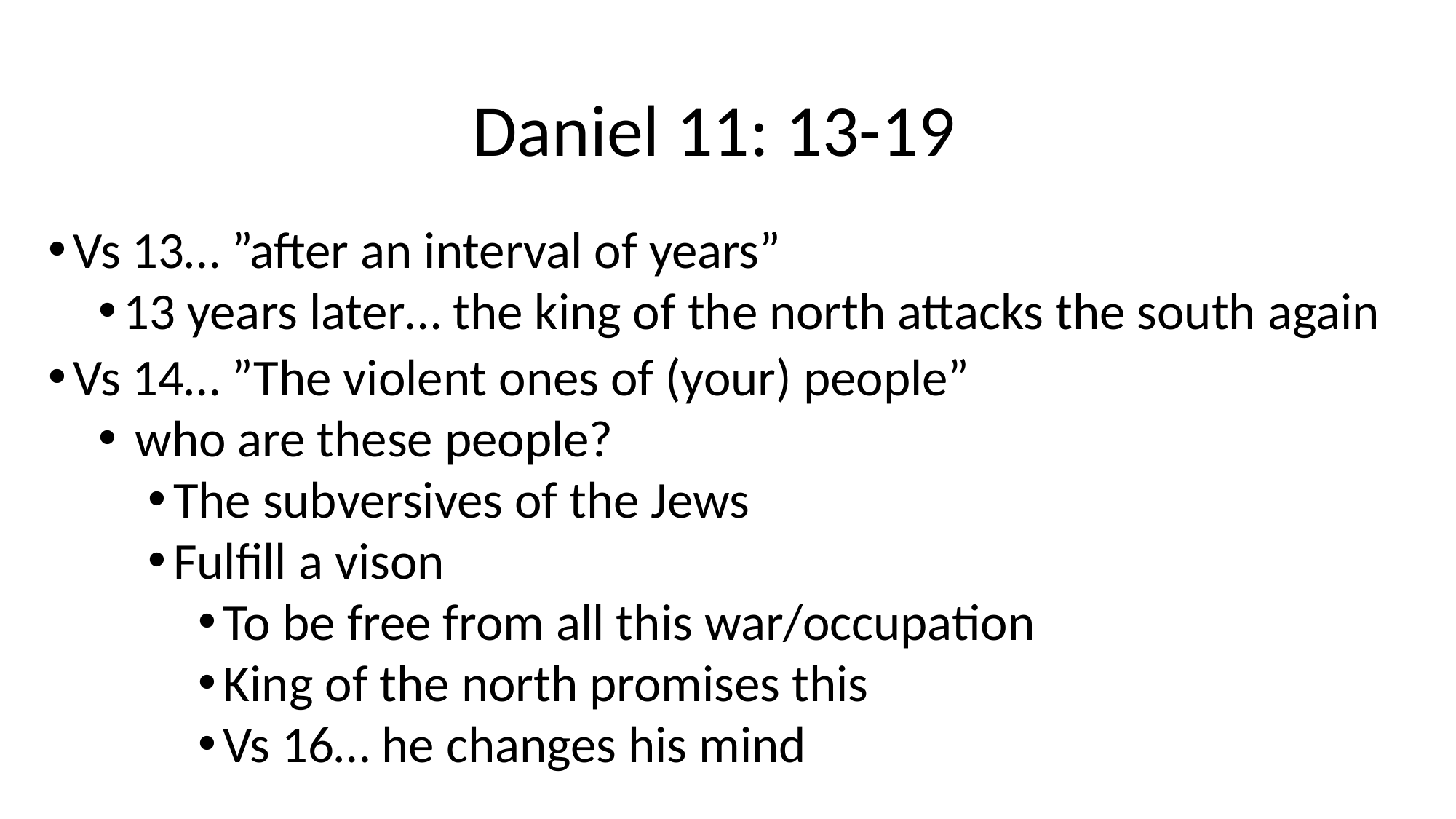

# Daniel 11: 13-19
Vs 13… ”after an interval of years”
13 years later… the king of the north attacks the south again
Vs 14… ”The violent ones of (your) people”
 who are these people?
The subversives of the Jews
Fulfill a vison
To be free from all this war/occupation
King of the north promises this
Vs 16… he changes his mind